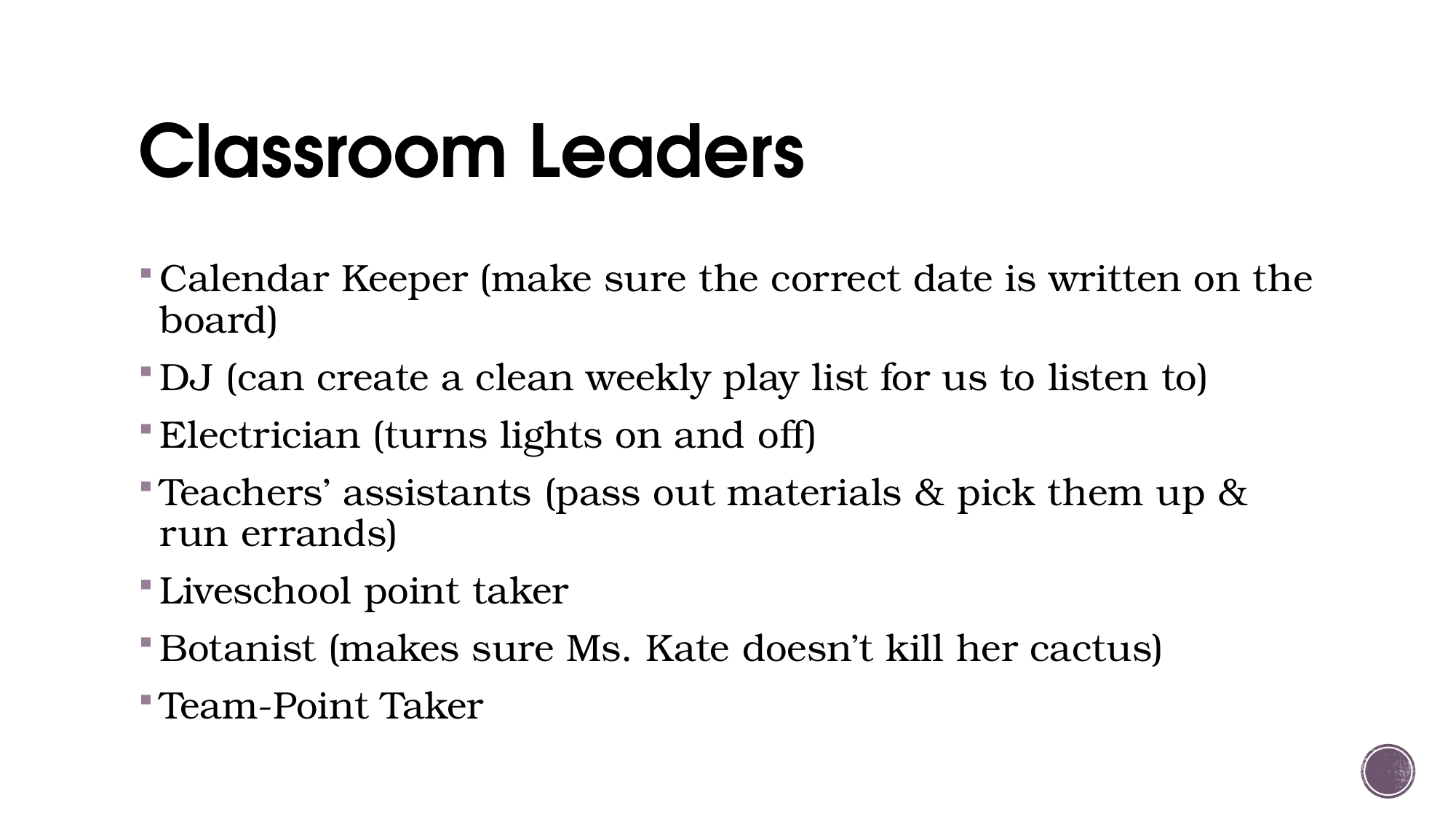

# Classroom Leaders
Calendar Keeper (make sure the correct date is written on the board)
DJ (can create a clean weekly play list for us to listen to)
Electrician (turns lights on and off)
Teachers’ assistants (pass out materials & pick them up & run errands)
Liveschool point taker
Botanist (makes sure Ms. Kate doesn’t kill her cactus)
Team-Point Taker